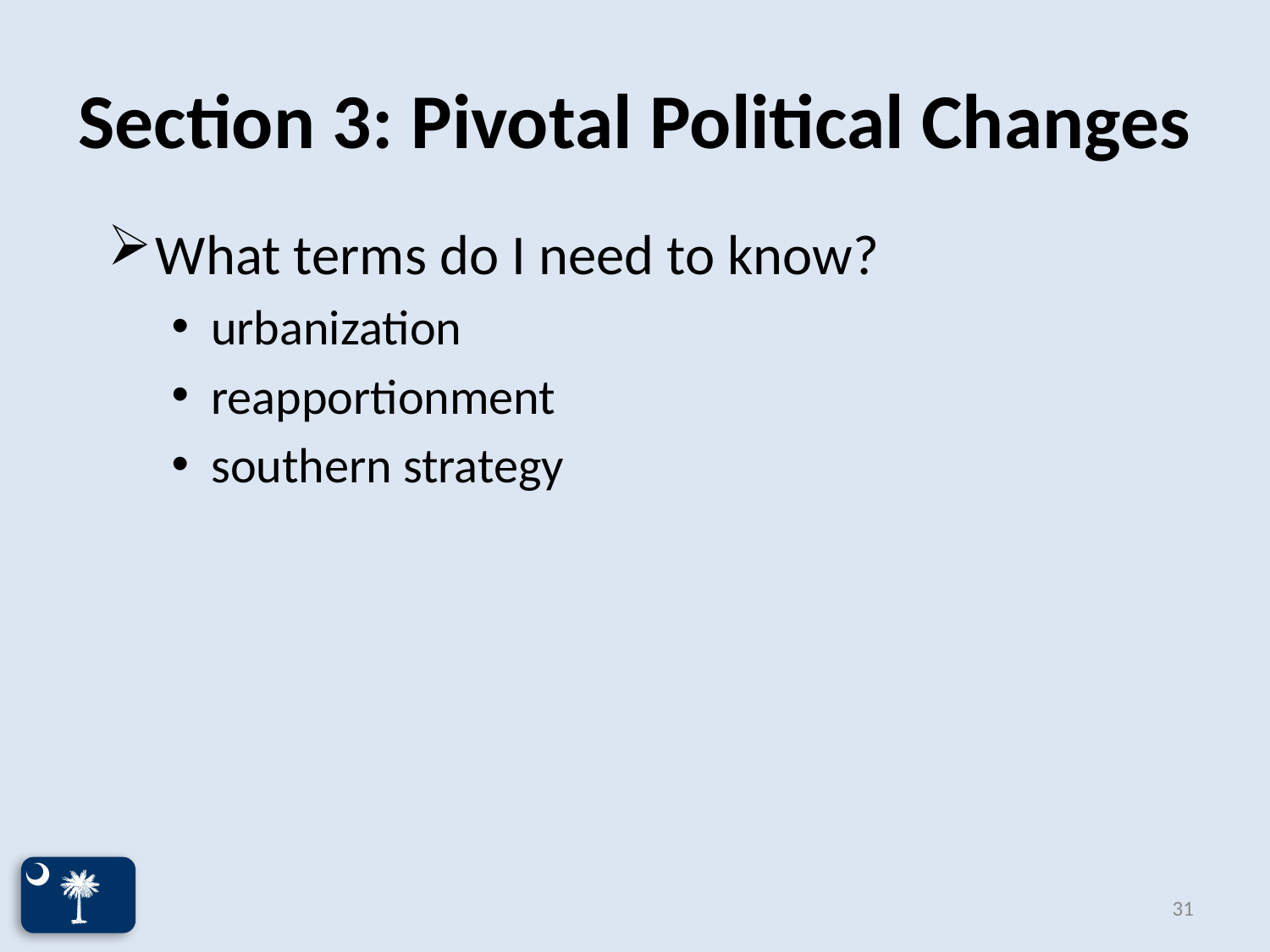

# Section 3: Pivotal Political Changes
What terms do I need to know?
urbanization
reapportionment
southern strategy

31